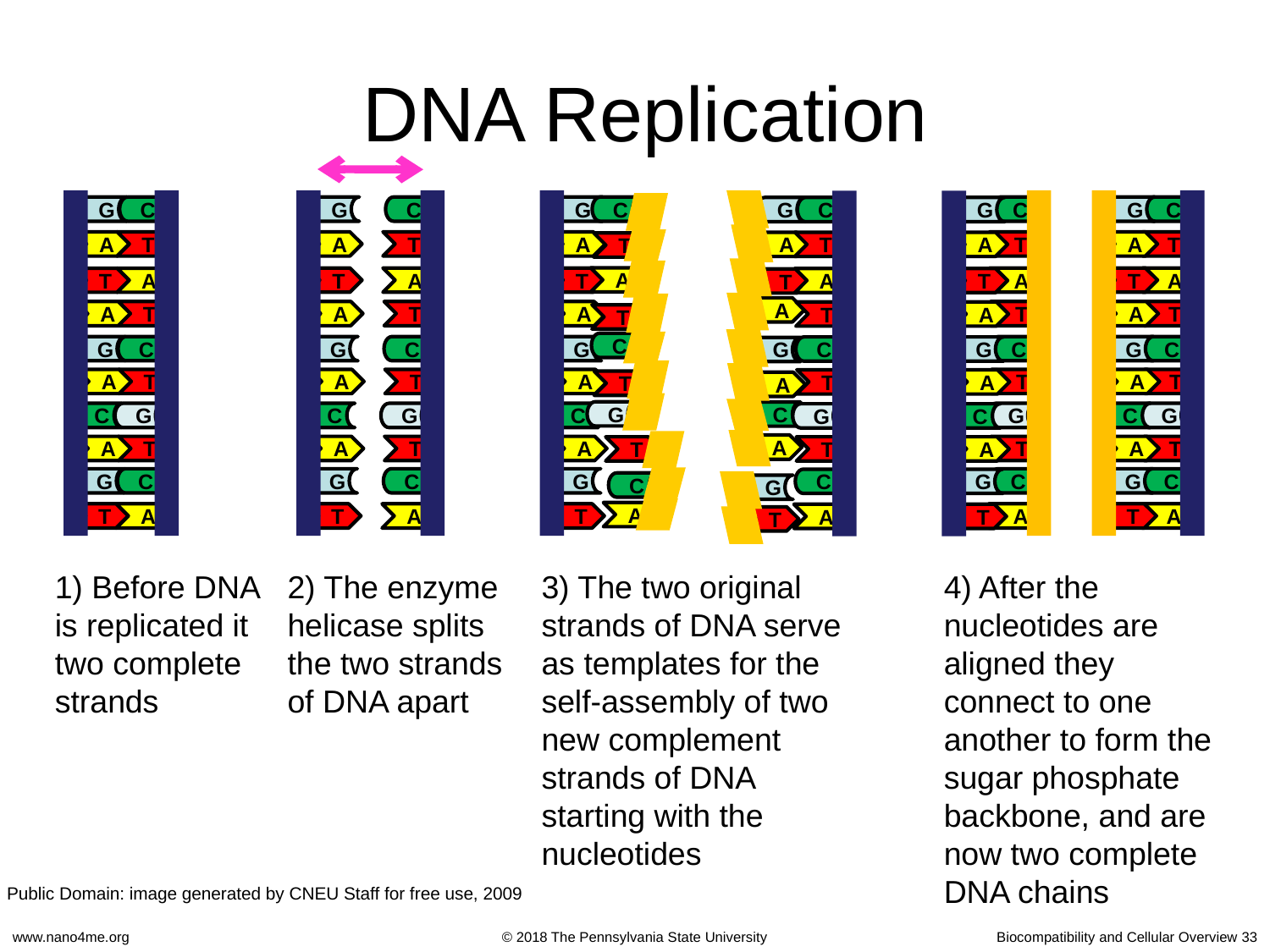

# DNA Replication

G
C
A
T
T
A
A
T
G
C
A
T
C
G
A
T
G
C
T
A

C
T
A
T
C
T
G
T
C
A

G
A
T
A
G
A
C
A
G
T

G
A
T
A
G
A
C
A
G
T

C

T

A

T

C

T

G

T

C

A

C
T
A
T
C
T
G
T
C
A
G

A

T

A

G

A

C

A

G

T

C
T
A
T
C
T
G
T
C
A

G
A
T
A
G
A
C
A
G
T

C
T
A
T
C
T
G
T
C
A

G
A
T
A
G
A
C
A
G
T
1) Before DNA is replicated it two complete
strands
2) The enzyme helicase splits the two strands of DNA apart
4) After the nucleotides are aligned they connect to one another to form the sugar phosphate backbone, and are now two complete DNA chains
3) The two original strands of DNA serve as templates for the self-assembly of two new complement strands of DNA  starting with the nucleotides
Public Domain: image generated by CNEU Staff for free use, 2009